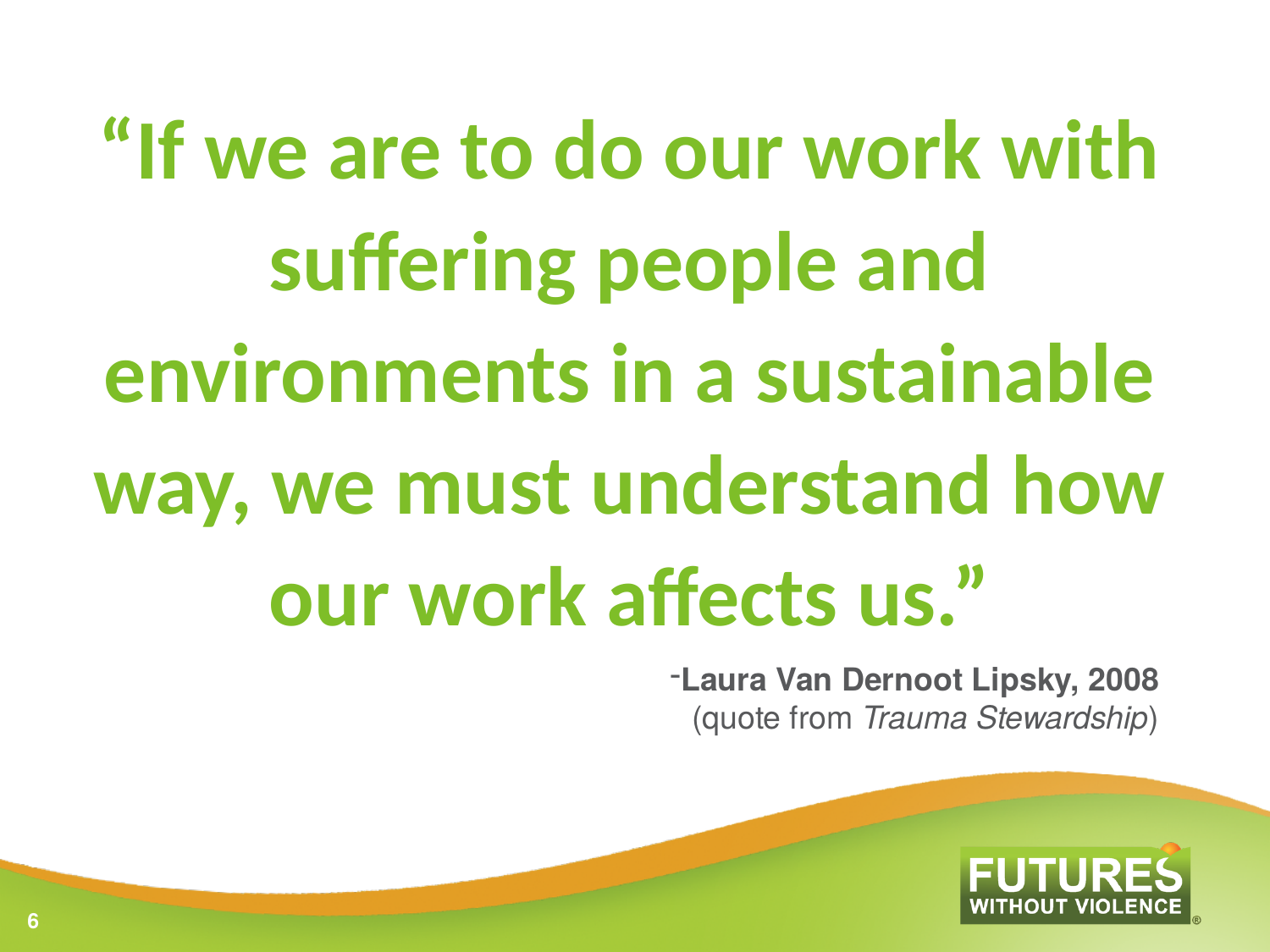

#
“If we are to do our work with suffering people and environments in a sustainable way, we must understand how our work affects us.”

Laura Van Dernoot Lipsky, 2008
(quote from Trauma Stewardship)
6